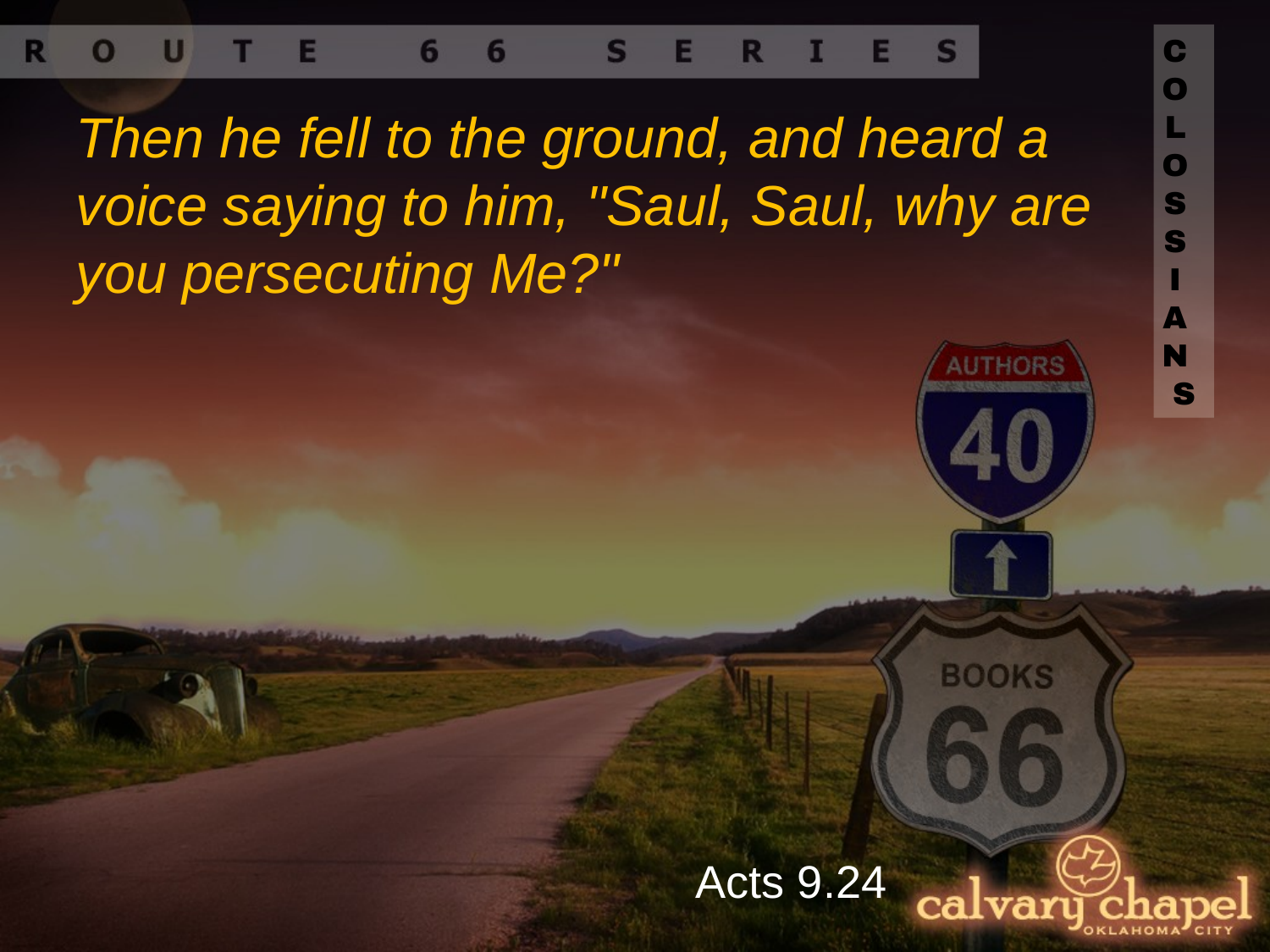

COLOSSIANS
Then he fell to the ground, and heard a voice saying to him, "Saul, Saul, why are you persecuting Me?"
Acts 9.24